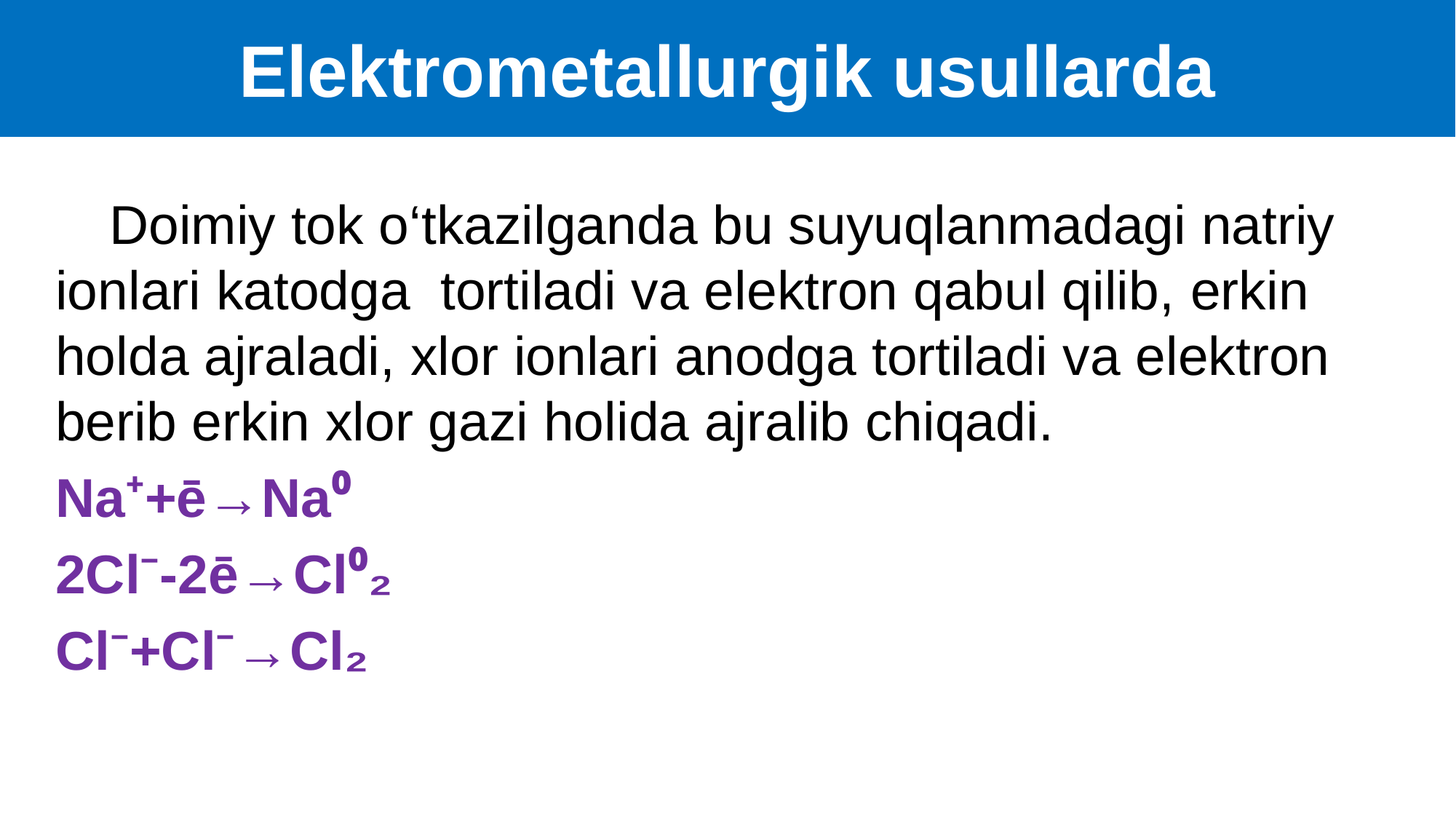

# Elektrometallurgik usullarda
Doimiy tok o‘tkazilganda bu suyuqlanmadagi natriy ionlari katodga  tortiladi va elektron qabul qilib, erkin holda ajraladi, xlor ionlari anodga tortiladi va elektron berib erkin xlor gazi holida ajralib chiqadi.
Na⁺+ē→Na⁰
2Cl⁻-2ē→Cl⁰₂
Cl⁻+Cl⁻→Cl₂